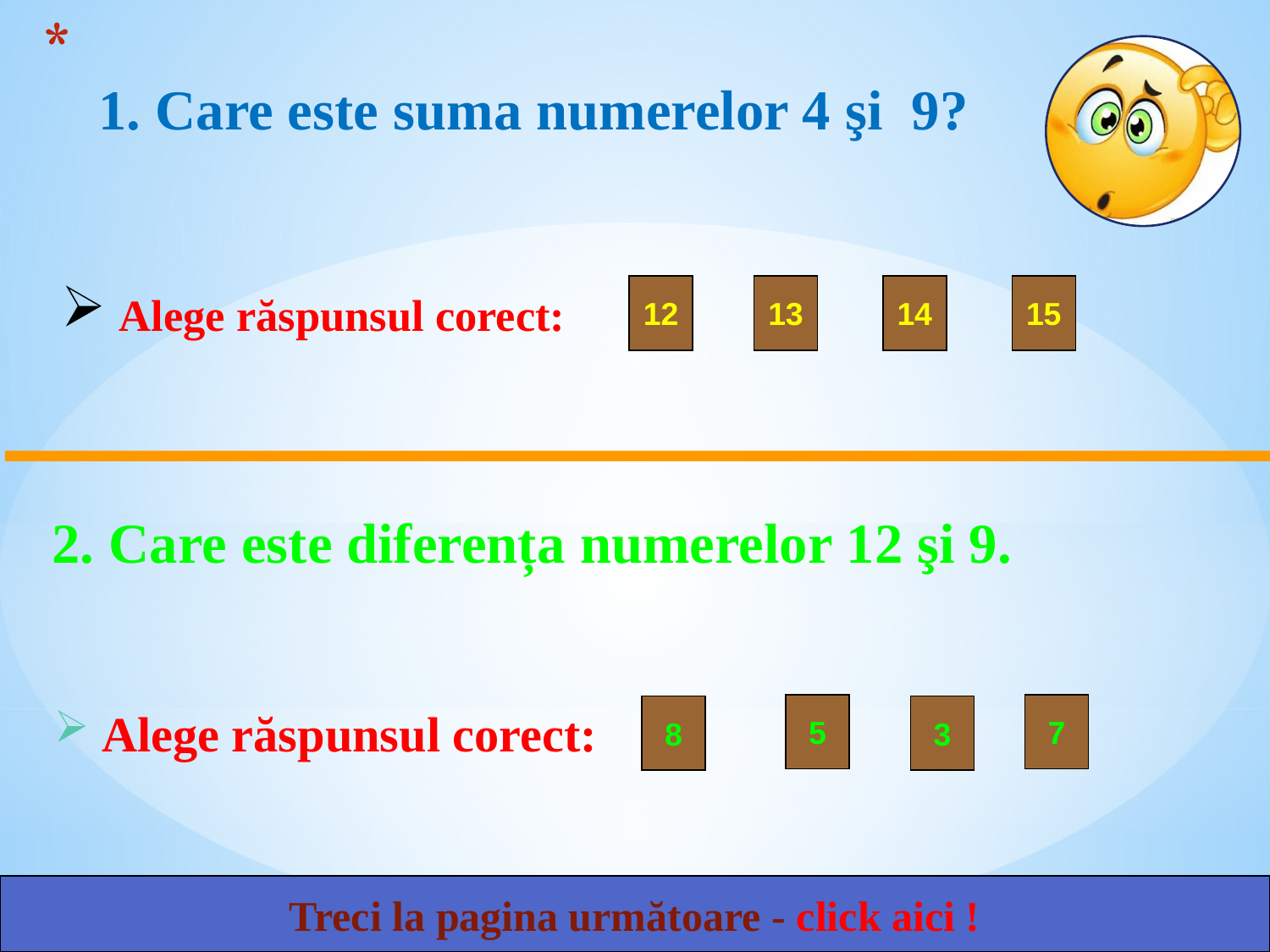

# 1. Care este suma numerelor 4 şi  9?

Alege răspunsul corect:

12
13
14
15

2. Care este diferența numerelor 12 şi 9.

5
7
Alege răspunsul corect:
8
3
Treci la pagina următoare - click aici !